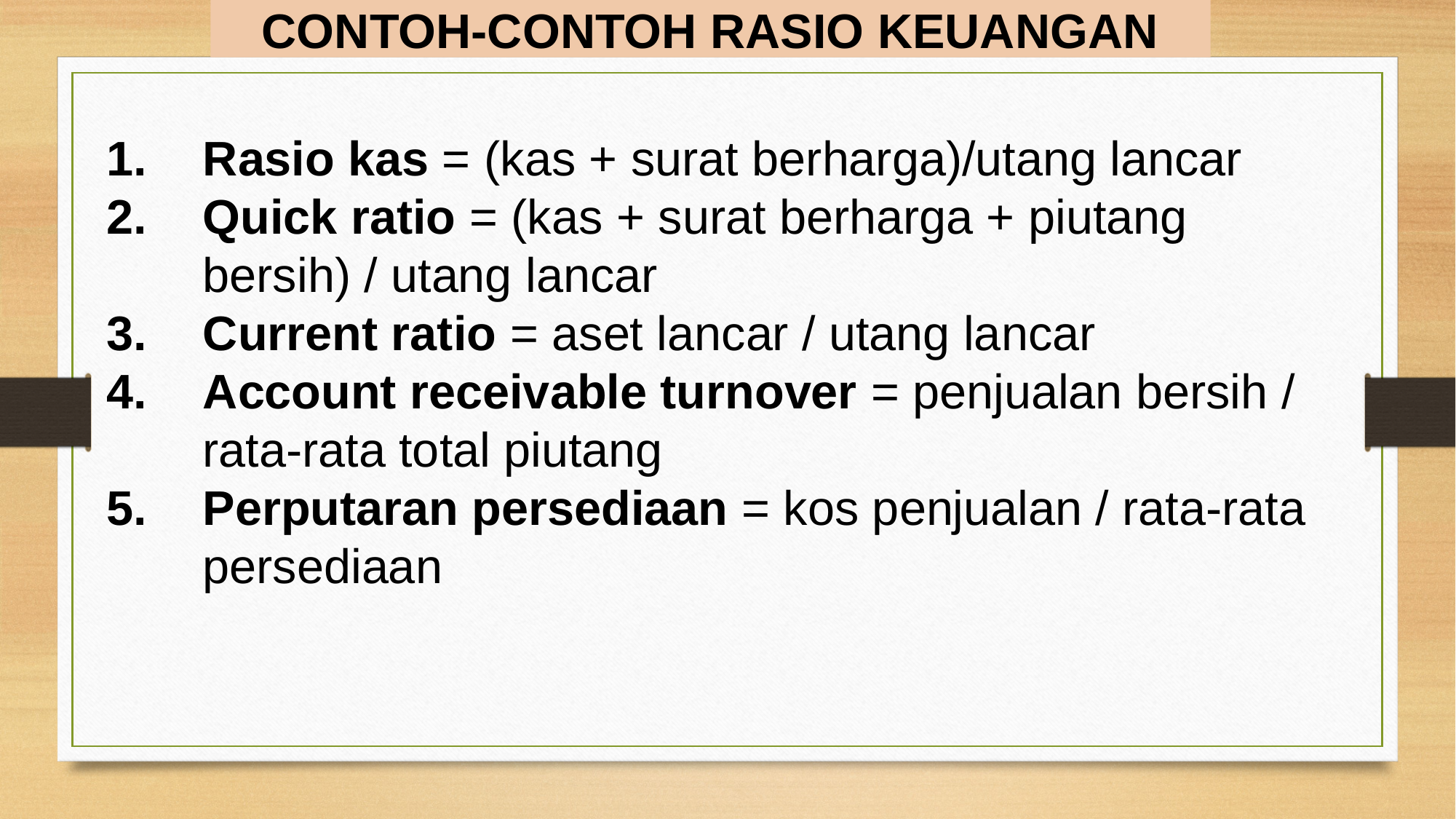

CONTOH-CONTOH RASIO KEUANGAN
Rasio kas = (kas + surat berharga)/utang lancar
Quick ratio = (kas + surat berharga + piutang bersih) / utang lancar
Current ratio = aset lancar / utang lancar
Account receivable turnover = penjualan bersih / rata-rata total piutang
Perputaran persediaan = kos penjualan / rata-rata persediaan